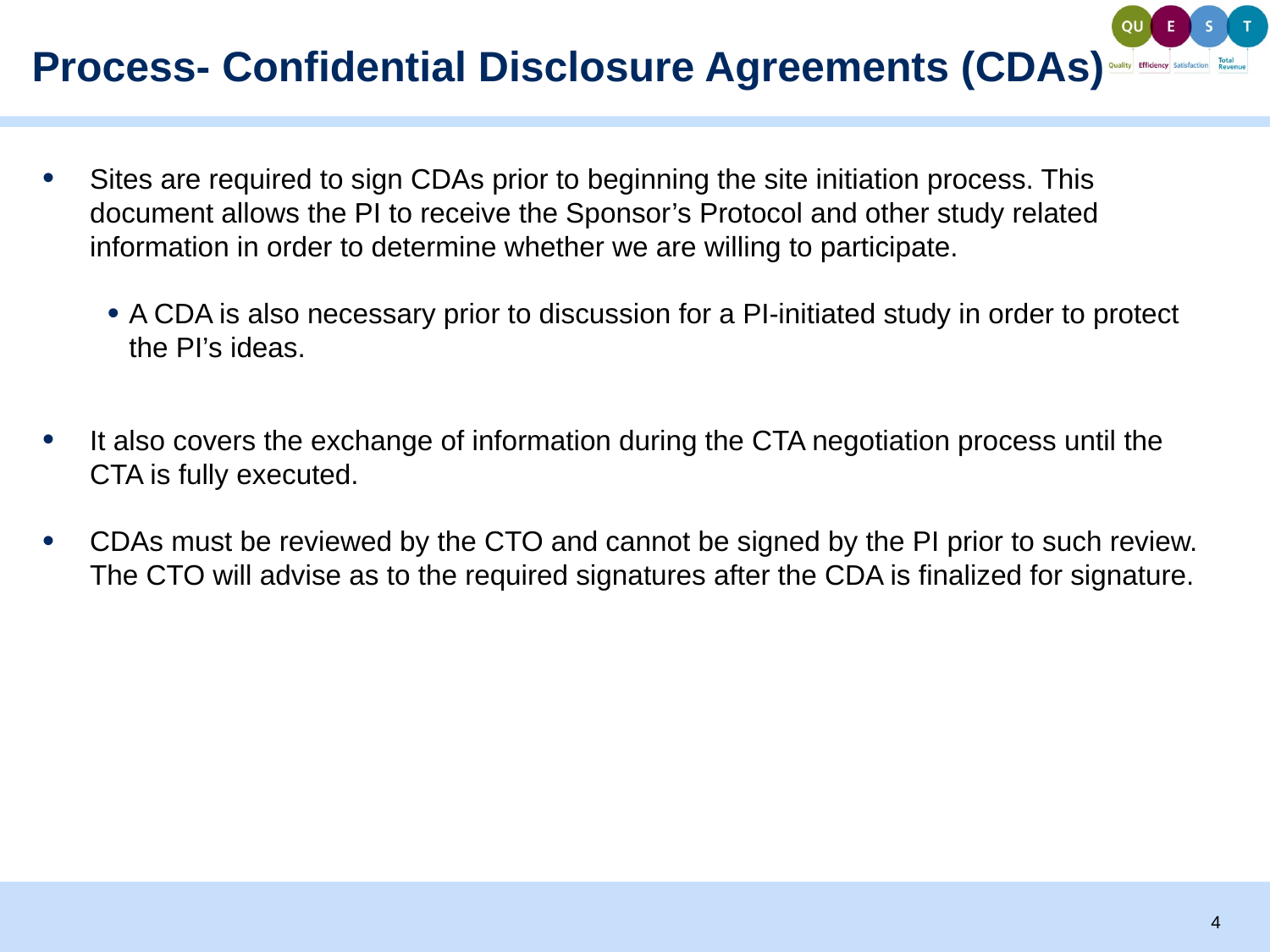

# Process- Confidential Disclosure Agreements (CDAs)

Sites are required to sign CDAs prior to beginning the site initiation process. This document allows the PI to receive the Sponsor’s Protocol and other study related information in order to determine whether we are willing to participate.

A CDA is also necessary prior to discussion for a PI-initiated study in order to protect the PI’s ideas.

It also covers the exchange of information during the CTA negotiation process until the CTA is fully executed.

CDAs must be reviewed by the CTO and cannot be signed by the PI prior to such review. The CTO will advise as to the required signatures after the CDA is finalized for signature.
4